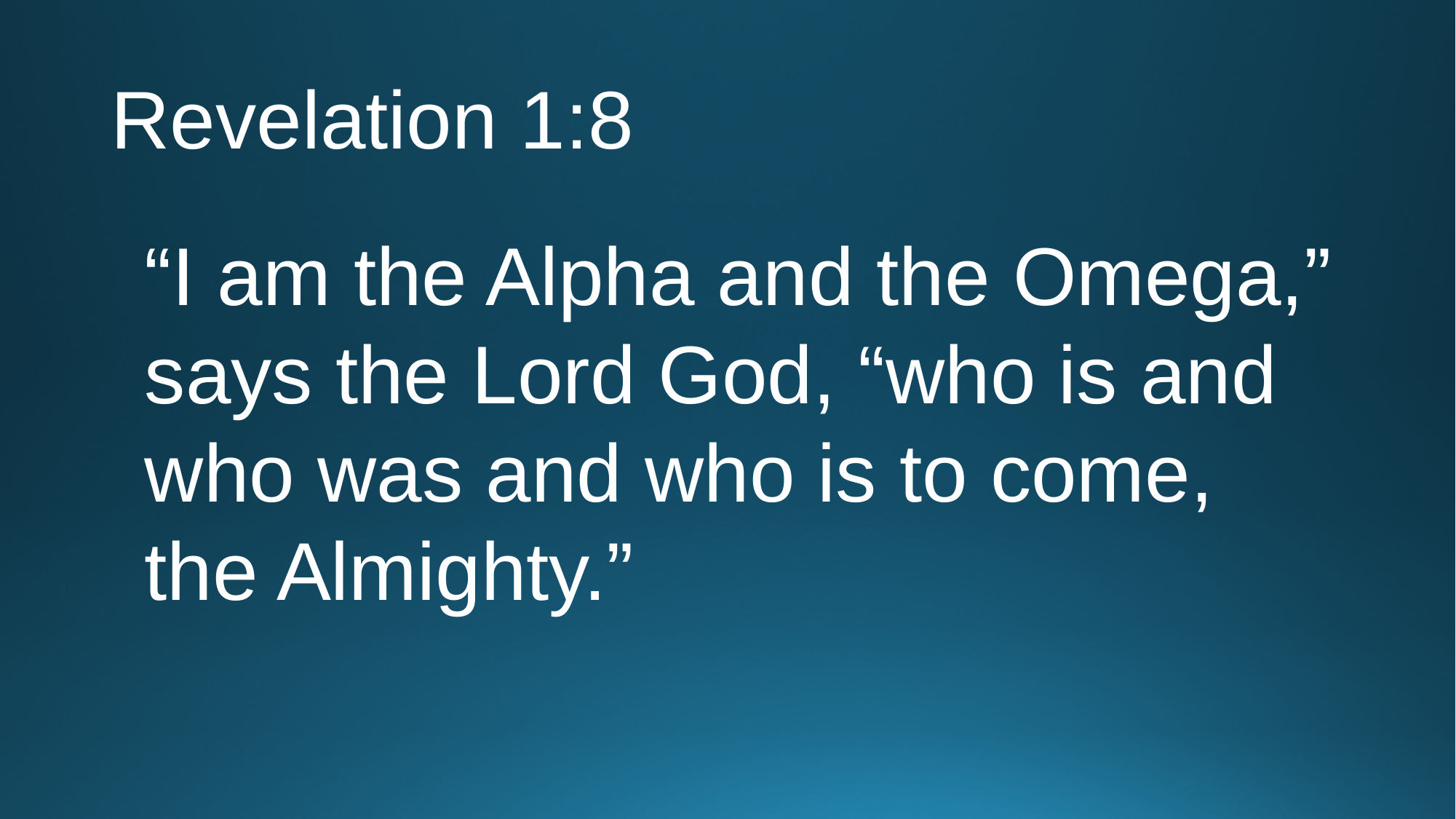

# Revelation 1:8
“I am the Alpha and the Omega,” says the Lord God, “who is and who was and who is to come, the Almighty.”